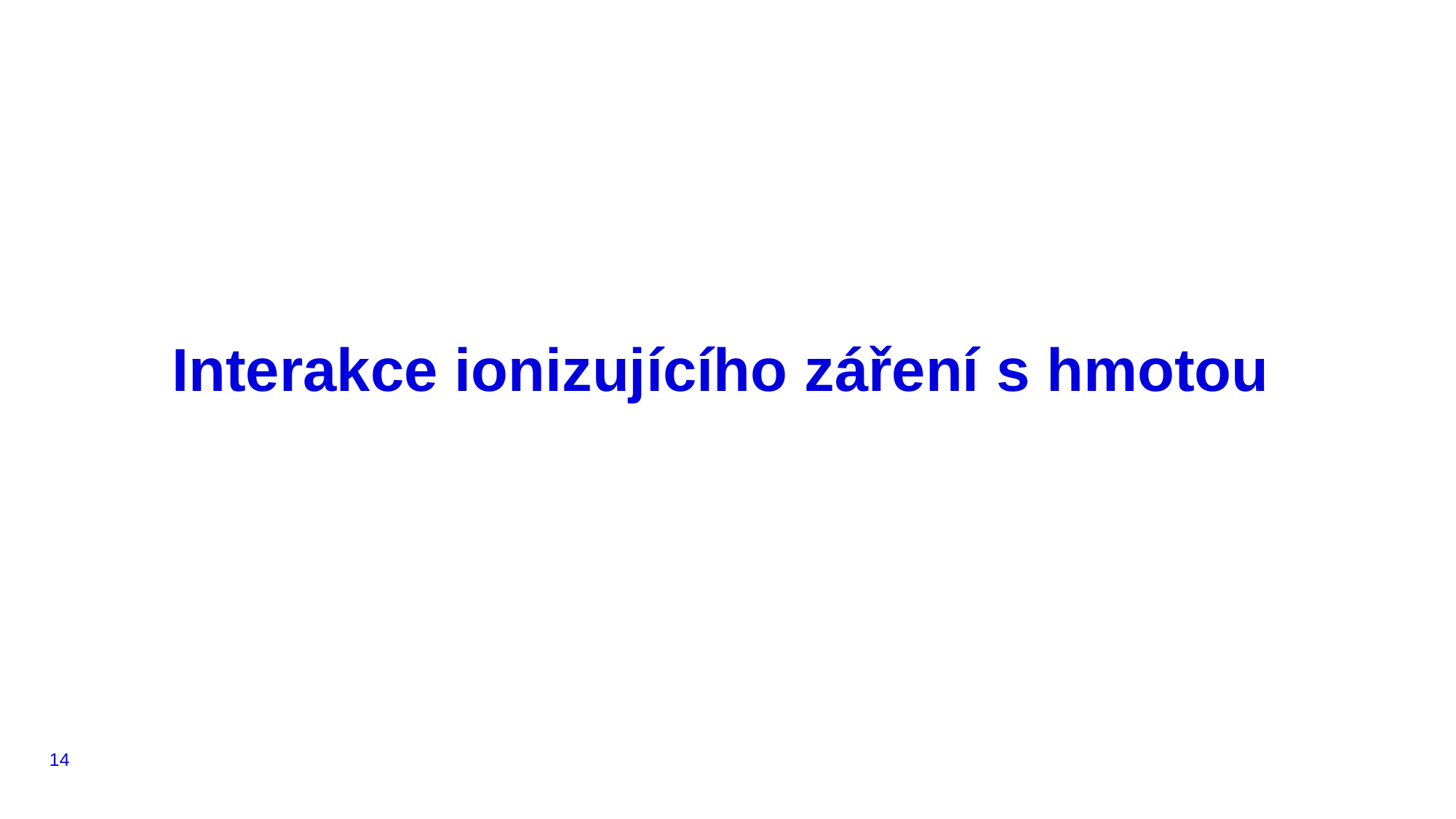

# Interakce ionizujícího záření s hmotou
14